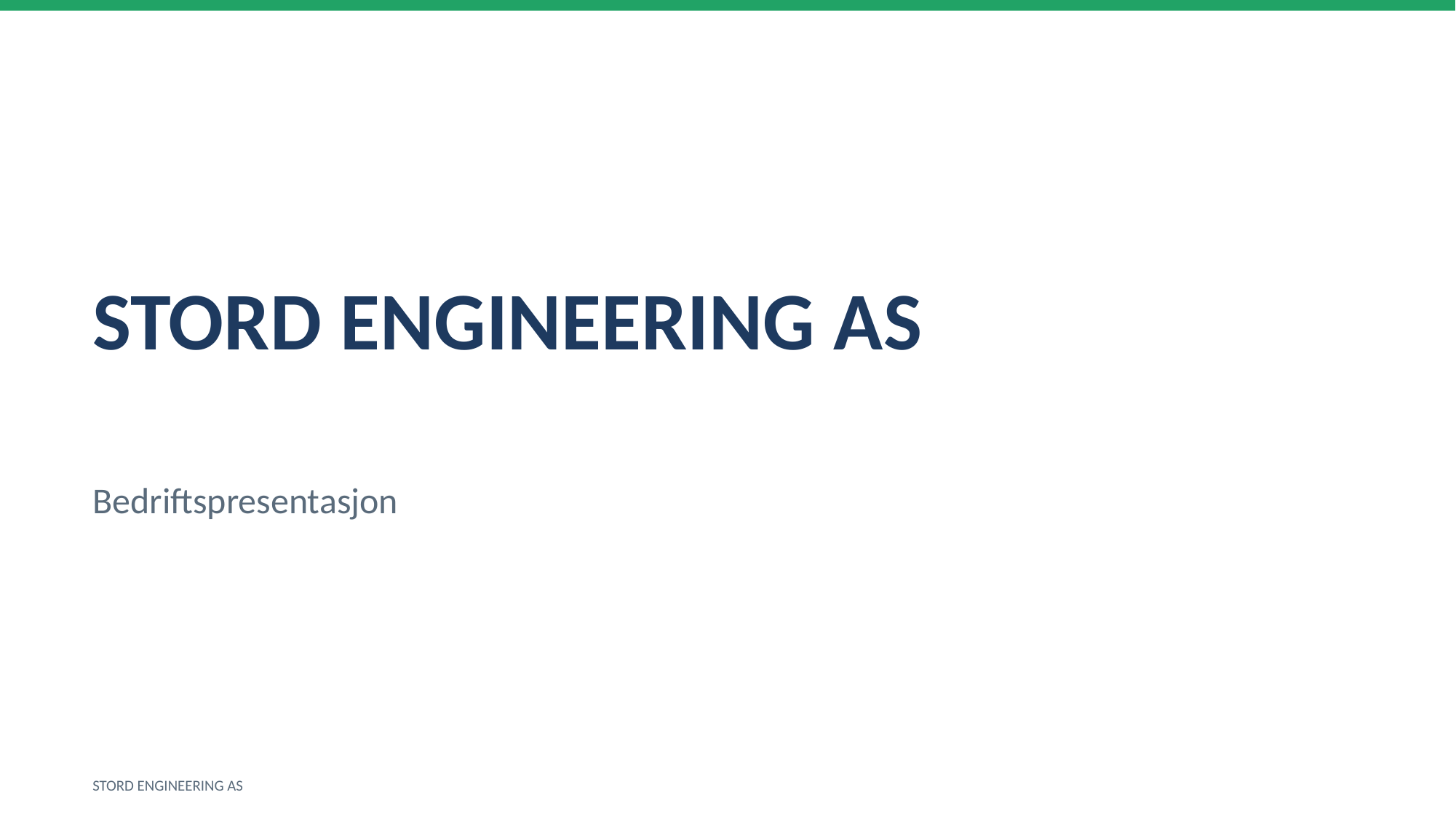

STORD ENGINEERING AS
Bedriftspresentasjon
STORD ENGINEERING AS